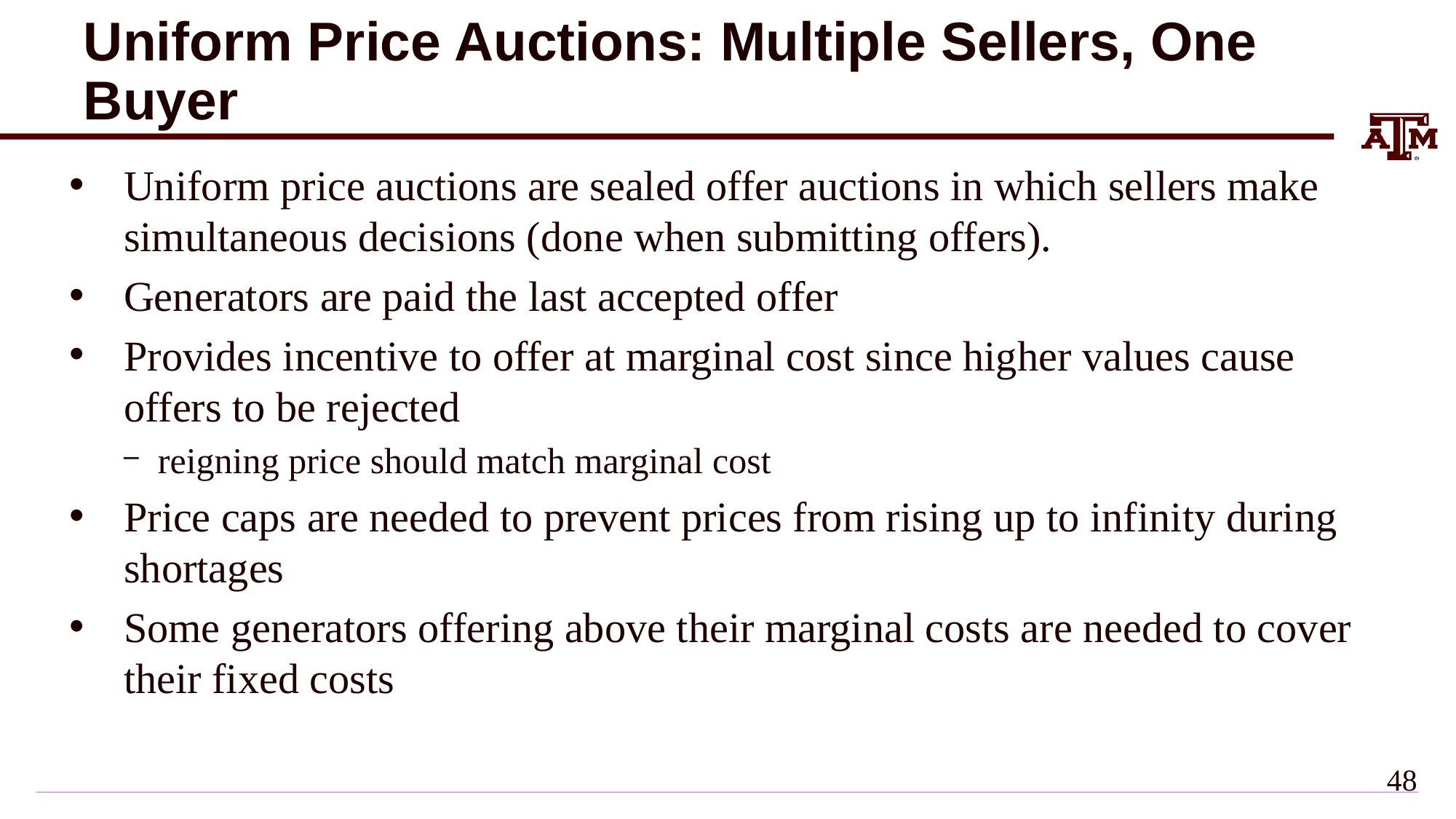

# Uniform Price Auctions: Multiple Sellers, One Buyer
Uniform price auctions are sealed offer auctions in which sellers make simultaneous decisions (done when submitting offers).
Generators are paid the last accepted offer
Provides incentive to offer at marginal cost since higher values cause offers to be rejected
reigning price should match marginal cost
Price caps are needed to prevent prices from rising up to infinity during shortages
Some generators offering above their marginal costs are needed to cover their fixed costs

48